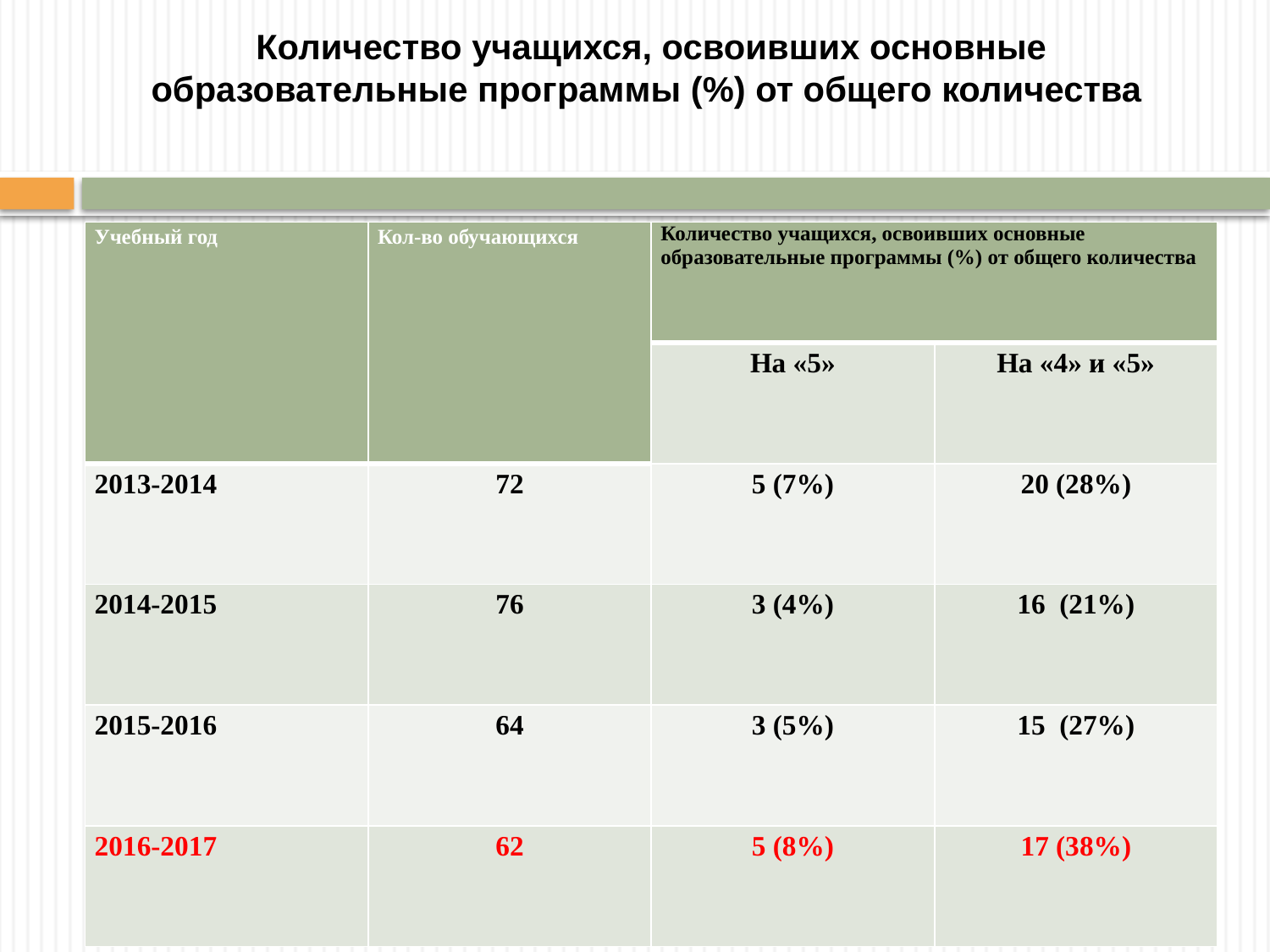

# Количество учащихся, освоивших основные образовательные программы (%) от общего количества
| Учебный год | Кол-во обучающихся | Количество учащихся, освоивших основные образовательные программы (%) от общего количества |  |
| --- | --- | --- | --- |
|  |  | На «5» | На «4» и «5» |
| 2013-2014 | 72 | 5 (7%) | 20 (28%) |
| 2014-2015 | 76 | 3 (4%) | 16 (21%) |
| 2015-2016 | 64 | 3 (5%) | 15 (27%) |
| 2016-2017 | 62 | 5 (8%) | 17 (38%) |